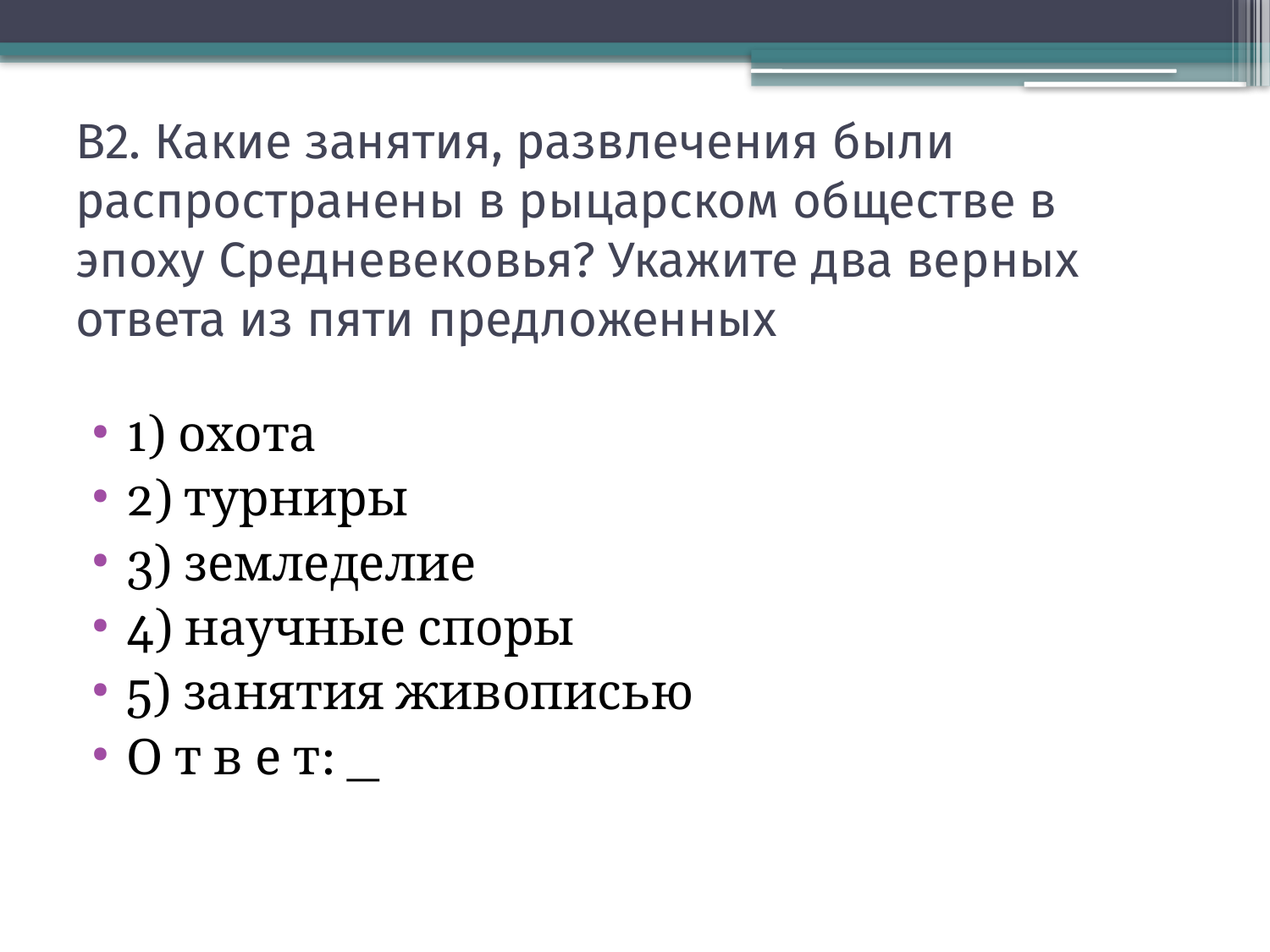

# В2. Какие занятия, развлечения были распространены в рыцарском обществе в эпоху Средневековья? Укажите два верных ответа из пяти предложенных
1) охота
2) турниры
3) земледелие
4) научные споры
5) занятия живописью
О т в е т: _